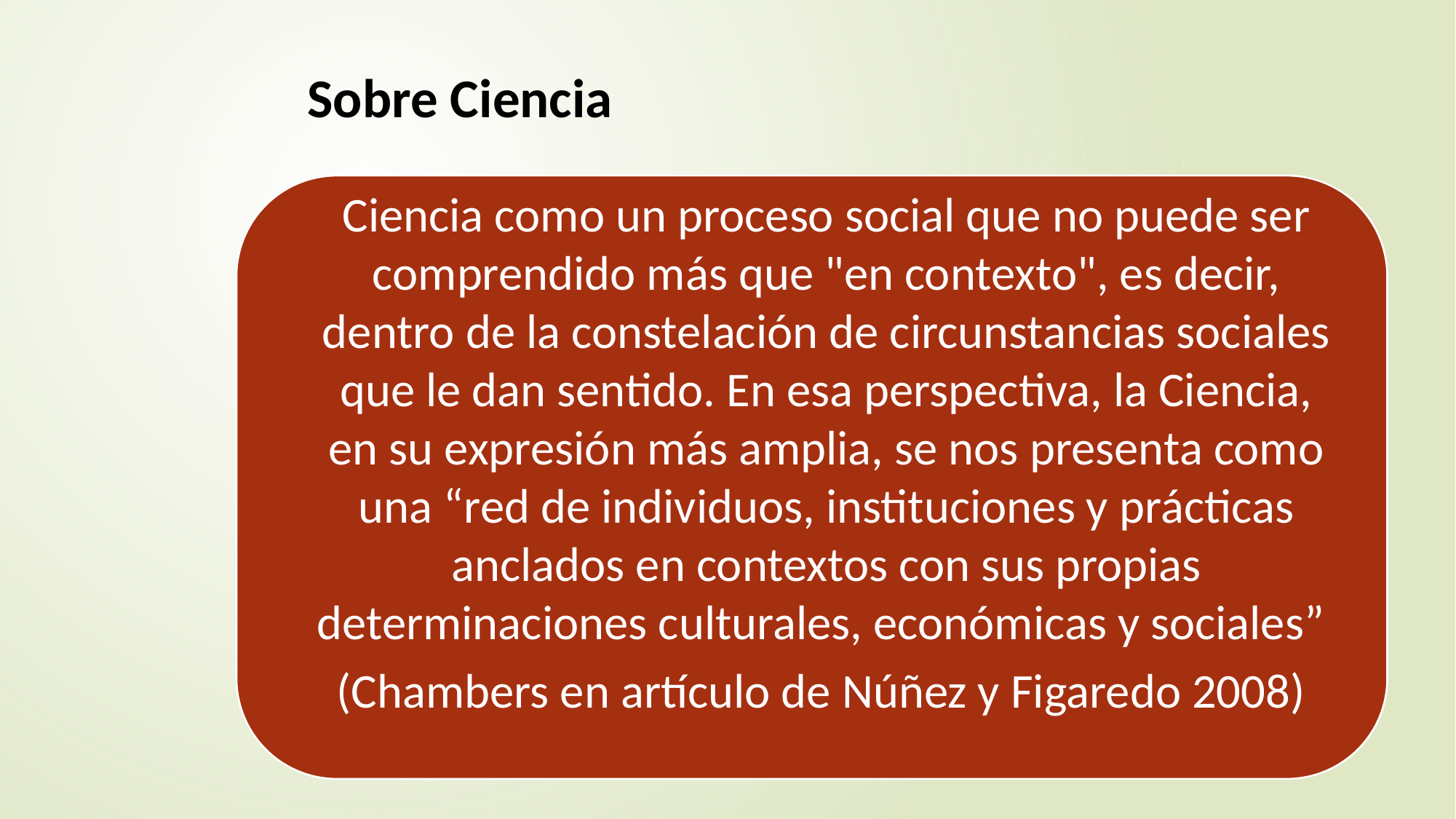

# Sobre Ciencia
Ciencia como un proceso social que no puede ser comprendido más que "en contexto", es decir, dentro de la constelación de circunstancias sociales que le dan sentido. En esa perspectiva, la Ciencia, en su expresión más amplia, se nos presenta como una “red de individuos, instituciones y prácticas anclados en contextos con sus propias determinaciones culturales, económicas y sociales”
(Chambers en artículo de Núñez y Figaredo 2008)